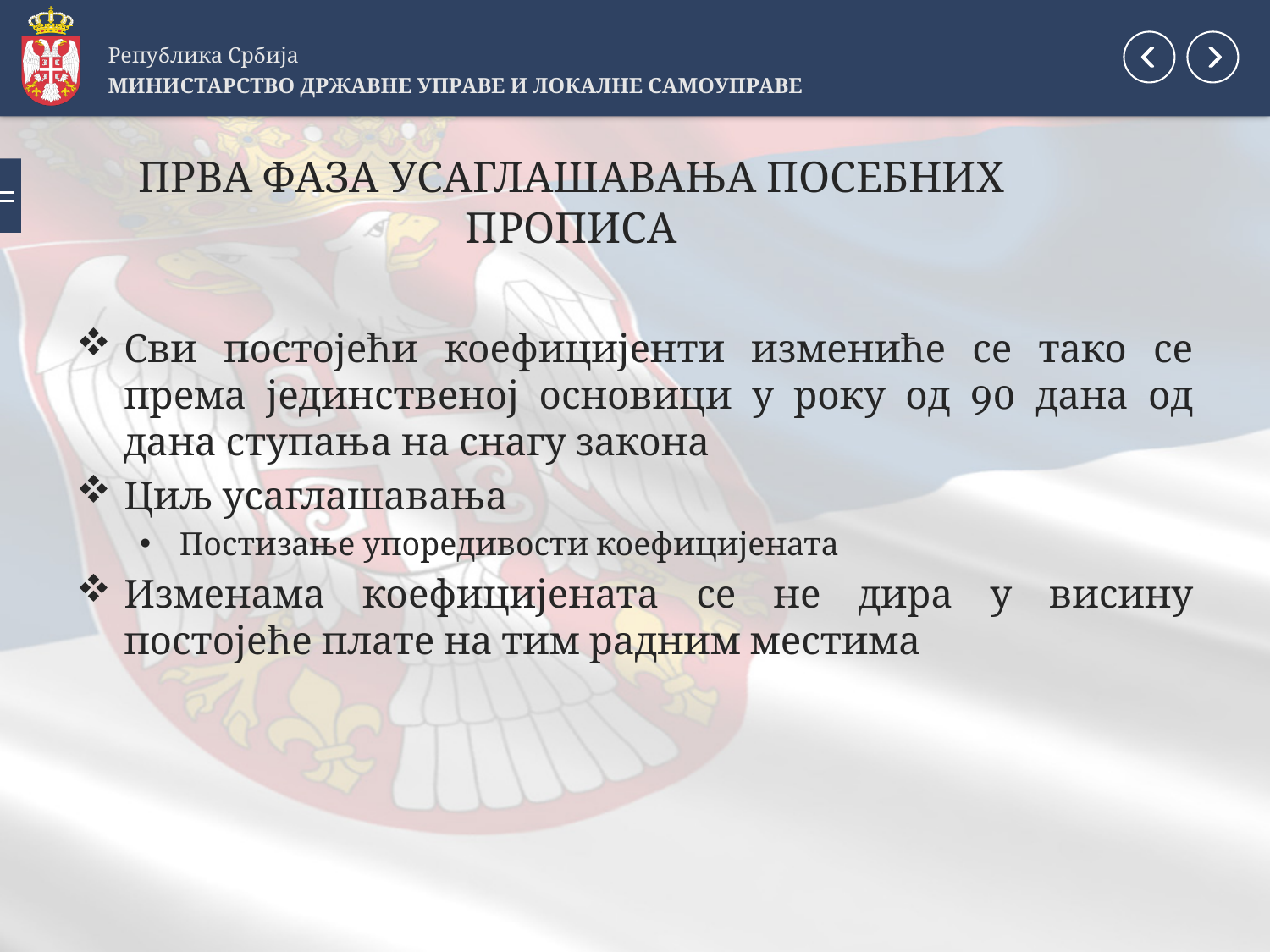

Република Србија
МИНИСТАРСТВО ДРЖАВНЕ УПРАВЕ И ЛОКАЛНЕ САМОУПРАВЕ
# ПРВА ФАЗА УСАГЛАШАВАЊА ПОСЕБНИХ ПРОПИСА
Сви постојећи коефицијенти измениће се тако се према јединственој основици у року од 90 дана од дана ступања на снагу закона
Циљ усаглашавања
Постизање упоредивости коефицијената
Изменама коефицијената се не дира у висину постојеће плате на тим радним местима